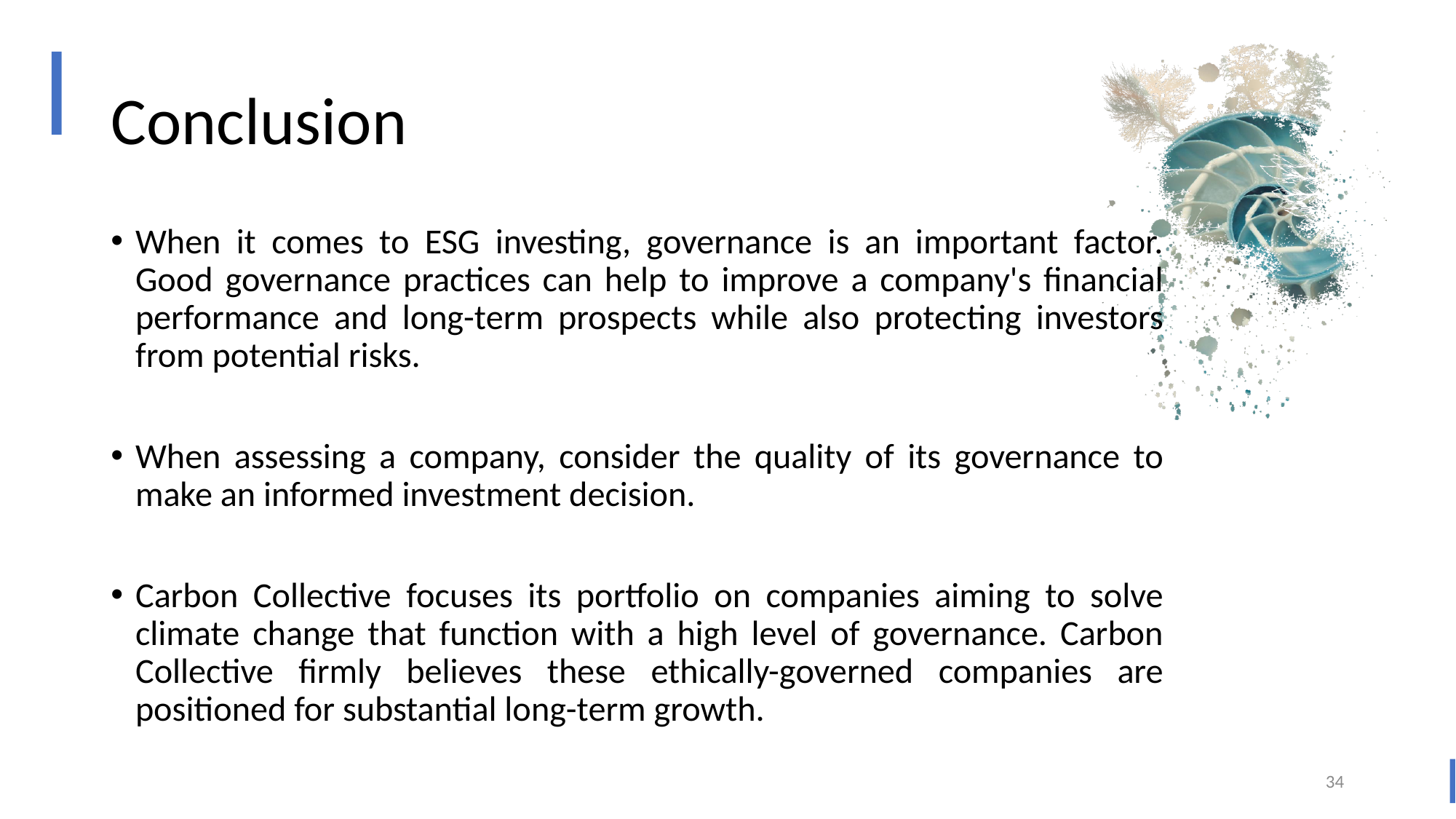

# Conclusion
When it comes to ESG investing, governance is an important factor. Good governance practices can help to improve a company's financial performance and long-term prospects while also protecting investors from potential risks.

When assessing a company, consider the quality of its governance to make an informed investment decision.

Carbon Collective focuses its portfolio on companies aiming to solve climate change that function with a high level of governance. Carbon Collective firmly believes these ethically-governed companies are positioned for substantial long-term growth.
34